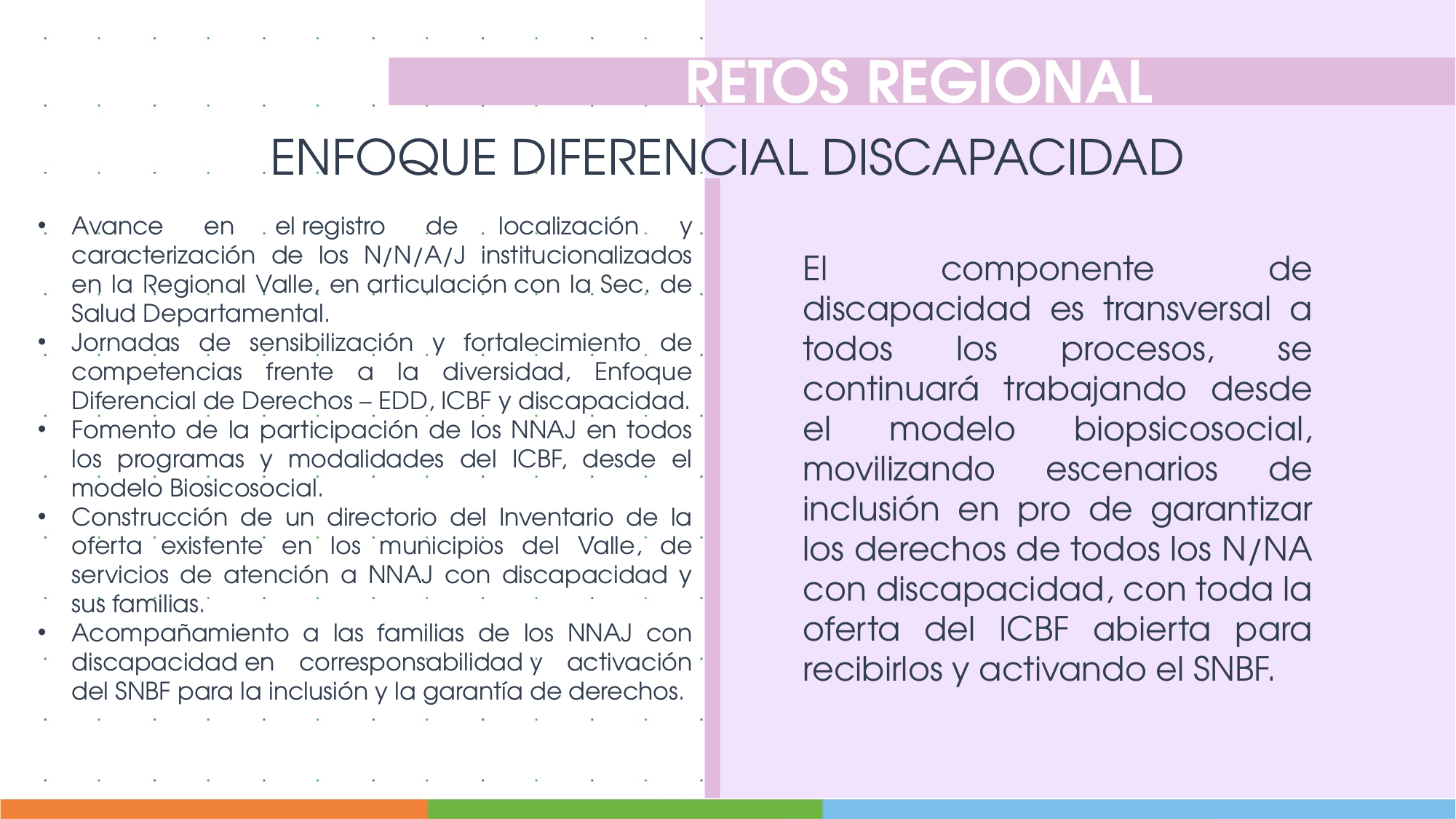

RETOS REGIONAL

ENFOQUE DIFERENCIAL DISCAPACIDAD

Avance en el registro de localización y caracterización de los N/N/A/J institucionalizados en la Regional Valle, en articulación con la Sec. de Salud Departamental.
Jornadas de sensibilización y fortalecimiento de competencias frente a la diversidad, Enfoque Diferencial de Derechos – EDD, ICBF y discapacidad.
Fomento de la participación de los NNAJ en todos los programas y modalidades del ICBF, desde el modelo Biosicosocial.
Construcción de un directorio del Inventario de la oferta existente en los municipios del Valle, de servicios de atención a NNAJ con discapacidad y sus familias.
Acompañamiento a las familias de los NNAJ con discapacidad en corresponsabilidad y activación del SNBF para la inclusión y la garantía de derechos.
El componente de discapacidad es transversal a todos los procesos, se continuará trabajando desde el modelo biopsicosocial, movilizando escenarios de inclusión en pro de garantizar los derechos de todos los N/NA con discapacidad, con toda la oferta del ICBF abierta para recibirlos y activando el SNBF.